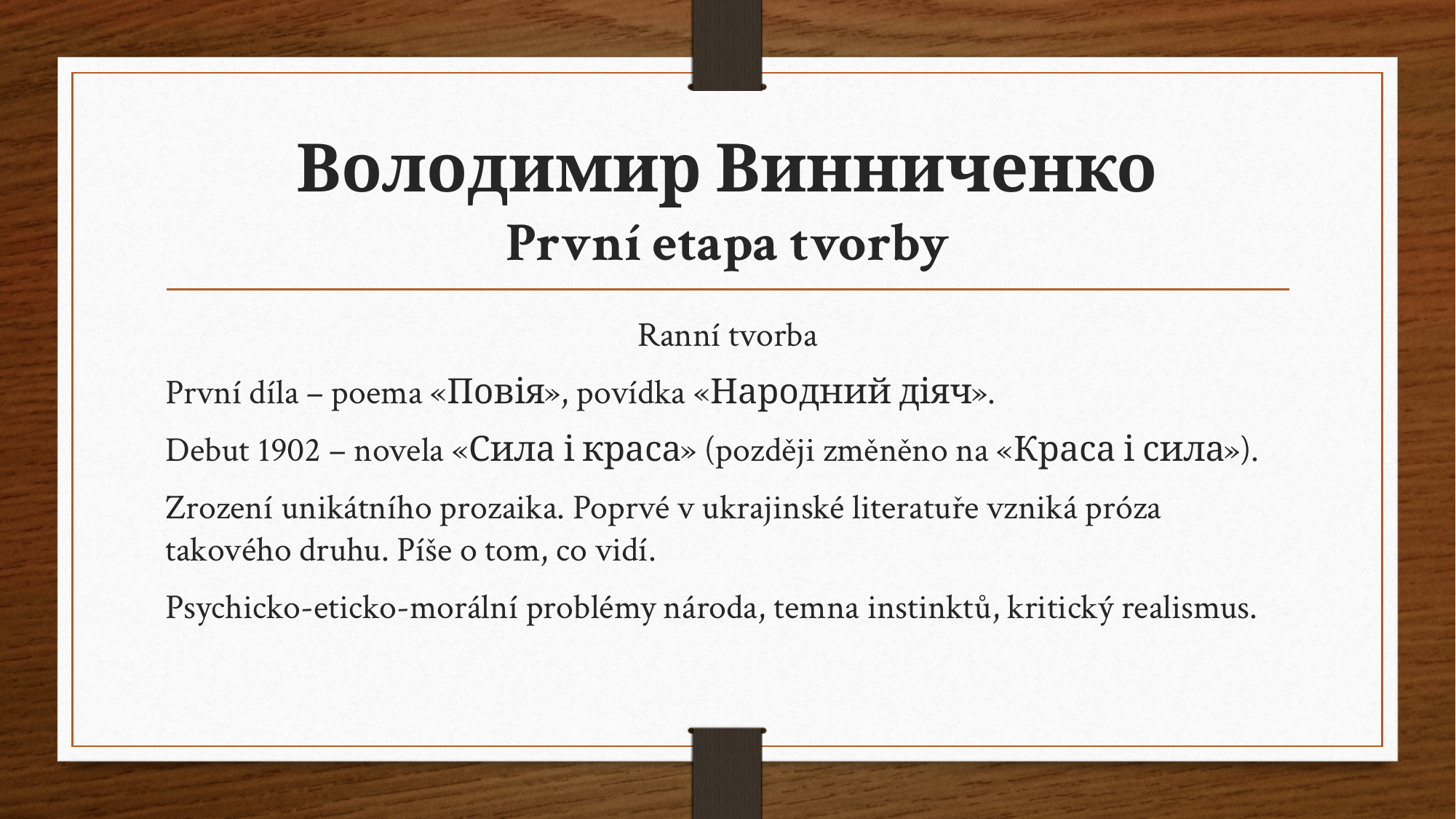

# Володимир Винниченко První etapa tvorby
Ranní tvorba
První díla – poema «Повія», povídka «Народний діяч».
Debut 1902 – novela «Сила і краса» (později změněno na «Краса і сила»).
Zrození unikátního prozaika. Poprvé v ukrajinské literatuře vzniká próza takového druhu. Píše o tom, co vidí.
Psychicko-eticko-morální problémy národa, temna instinktů, kritický realismus.